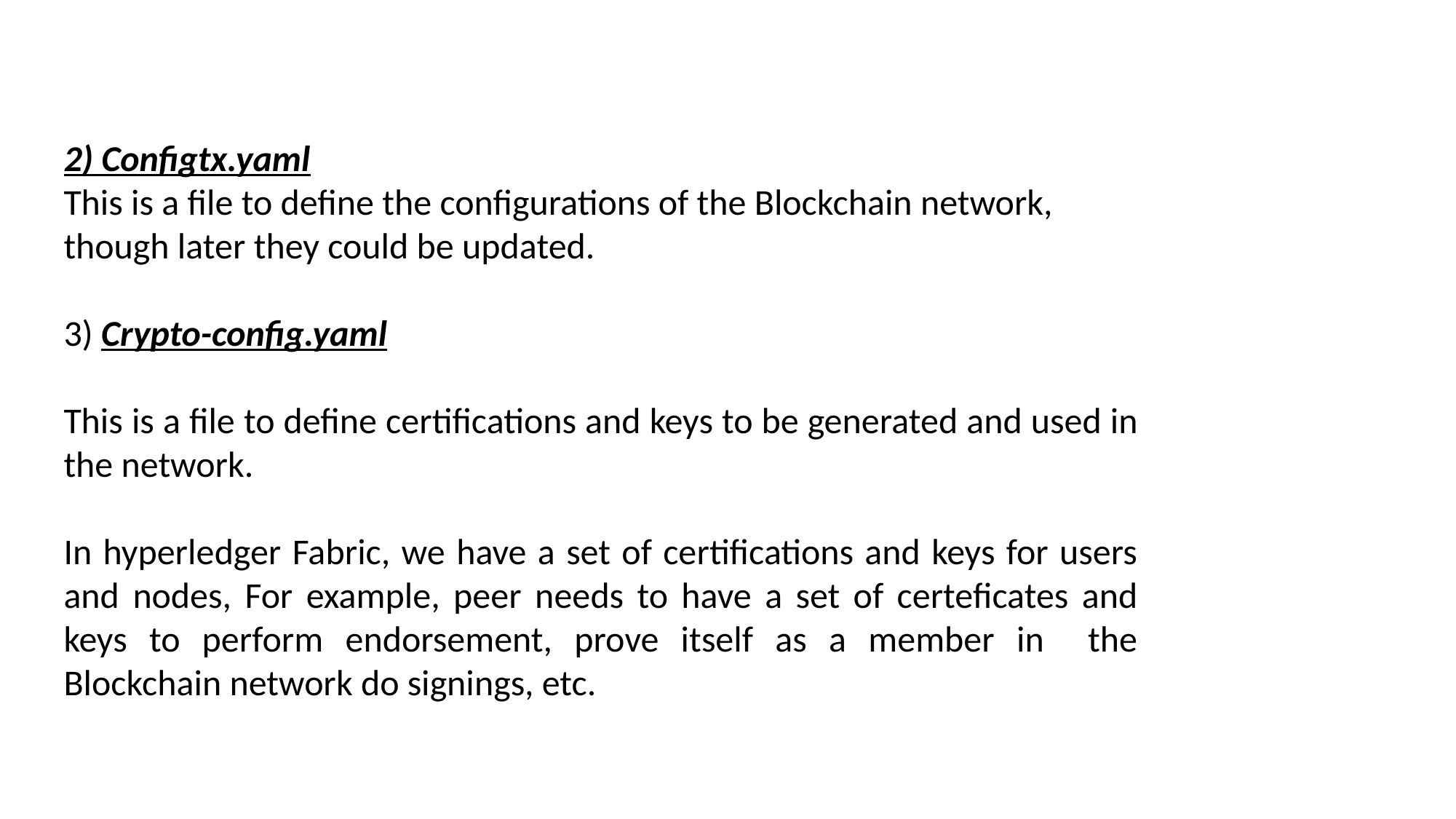

2) Configtx.yaml
This is a file to define the configurations of the Blockchain network, though later they could be updated.

3) Crypto-config.yaml

This is a file to define certifications and keys to be generated and used in the network.

In hyperledger Fabric, we have a set of certifications and keys for users and nodes, For example, peer needs to have a set of certeficates and keys to perform endorsement, prove itself as a member in  the Blockchain network do signings, etc.